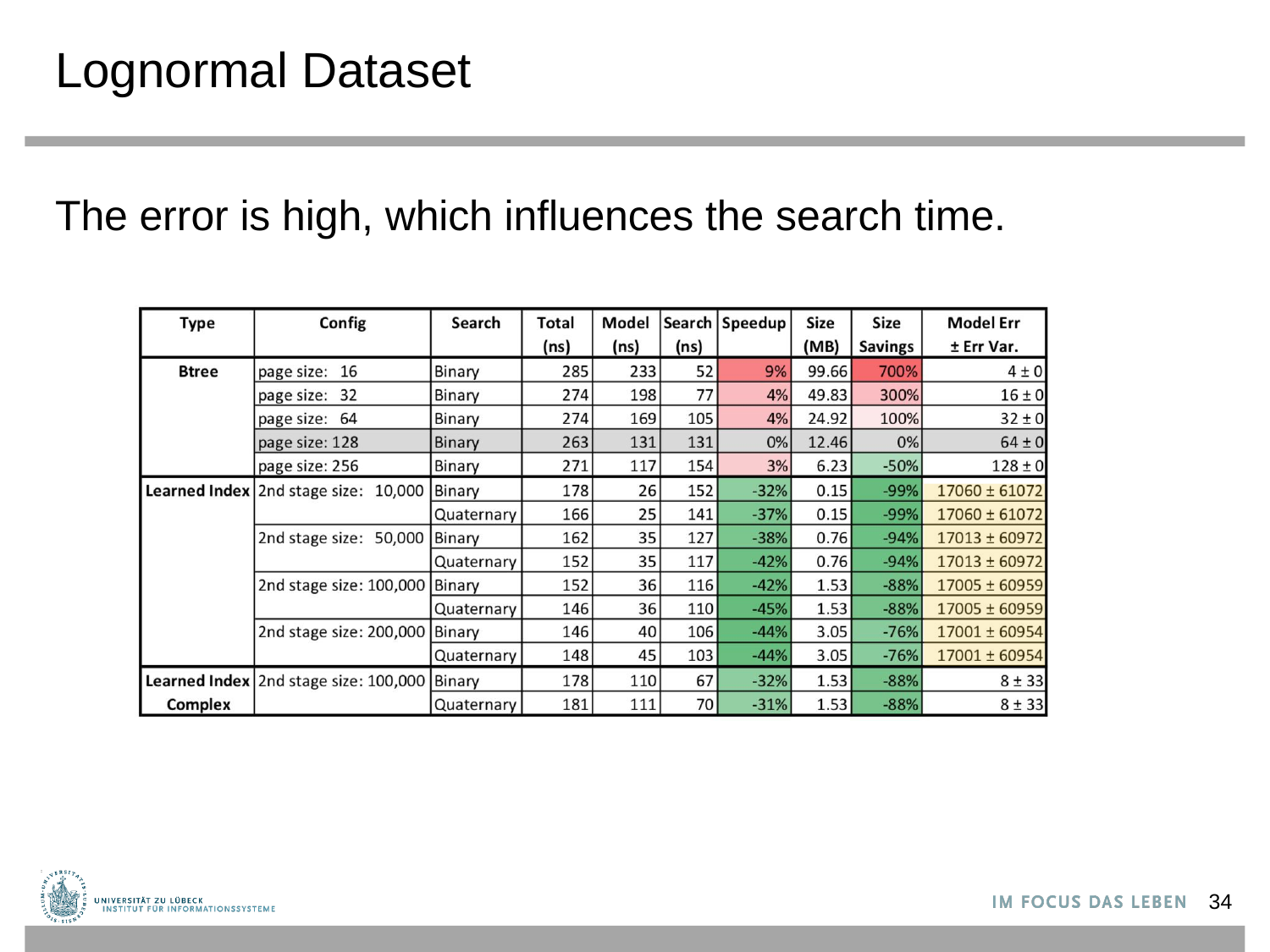

Lognormal Dataset
The error is high, which influences the search time.

34